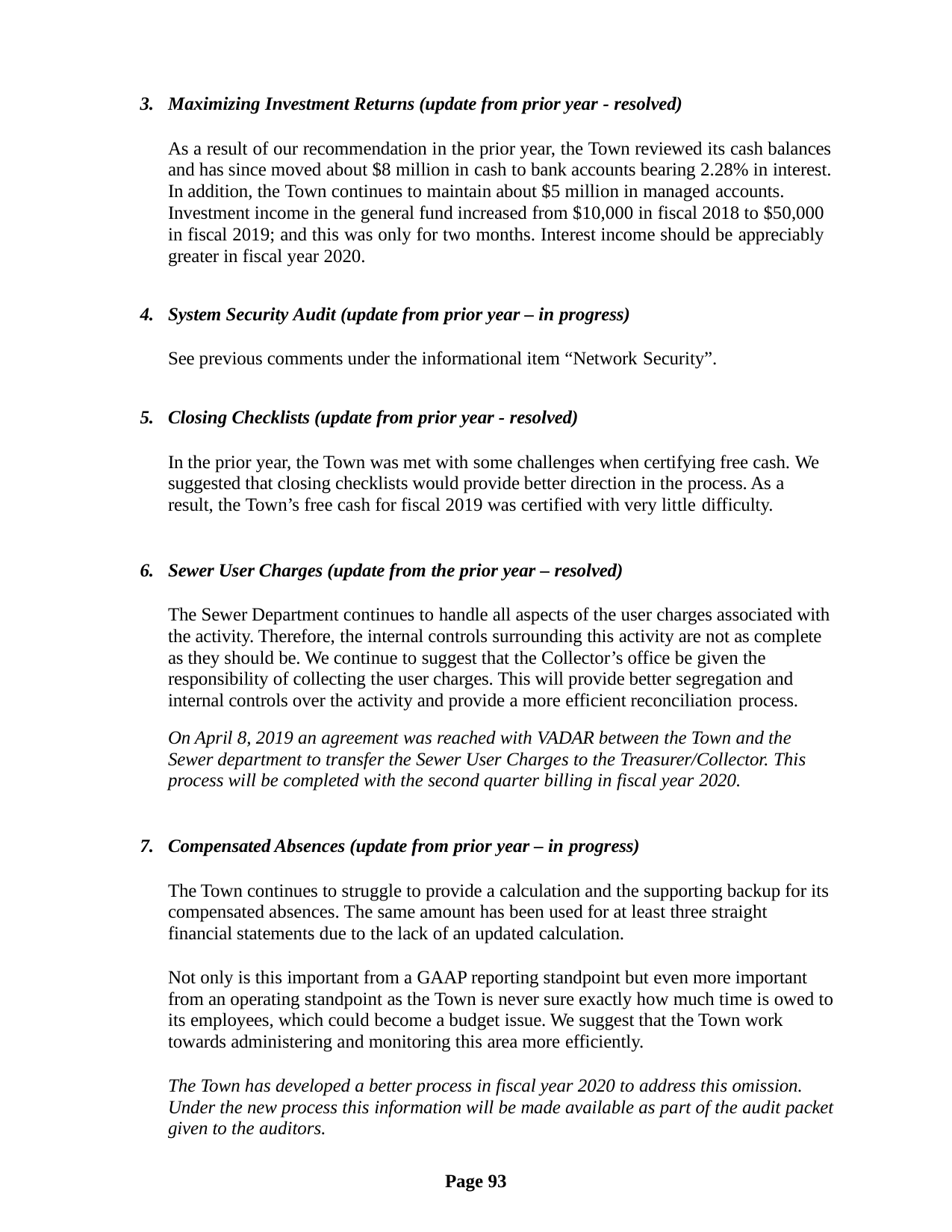

Maximizing Investment Returns (update from prior year - resolved)

As a result of our recommendation in the prior year, the Town reviewed its cash balances  and has since moved about $8 million in cash to bank accounts bearing 2.28% in interest.  In addition, the Town continues to maintain about $5 million in managed accounts.
Investment income in the general fund increased from $10,000 in fiscal 2018 to $50,000  in fiscal 2019; and this was only for two months. Interest income should be appreciably  greater in fiscal year 2020.

System Security Audit (update from prior year – in progress)

See previous comments under the informational item “Network Security”.

Closing Checklists (update from prior year - resolved)

In the prior year, the Town was met with some challenges when certifying free cash. We  suggested that closing checklists would provide better direction in the process. As a  result, the Town’s free cash for fiscal 2019 was certified with very little difficulty.

Sewer User Charges (update from the prior year – resolved)

The Sewer Department continues to handle all aspects of the user charges associated with  the activity. Therefore, the internal controls surrounding this activity are not as complete  as they should be. We continue to suggest that the Collector’s office be given the  responsibility of collecting the user charges. This will provide better segregation and  internal controls over the activity and provide a more efficient reconciliation process.
On April 8, 2019 an agreement was reached with VADAR between the Town and the  Sewer department to transfer the Sewer User Charges to the Treasurer/Collector. This  process will be completed with the second quarter billing in fiscal year 2020.

Compensated Absences (update from prior year – in progress)

The Town continues to struggle to provide a calculation and the supporting backup for its  compensated absences. The same amount has been used for at least three straight  financial statements due to the lack of an updated calculation.

Not only is this important from a GAAP reporting standpoint but even more important  from an operating standpoint as the Town is never sure exactly how much time is owed to  its employees, which could become a budget issue. We suggest that the Town work  towards administering and monitoring this area more efficiently.

The Town has developed a better process in fiscal year 2020 to address this omission.  Under the new process this information will be made available as part of the audit packet  given to the auditors.
Page 93